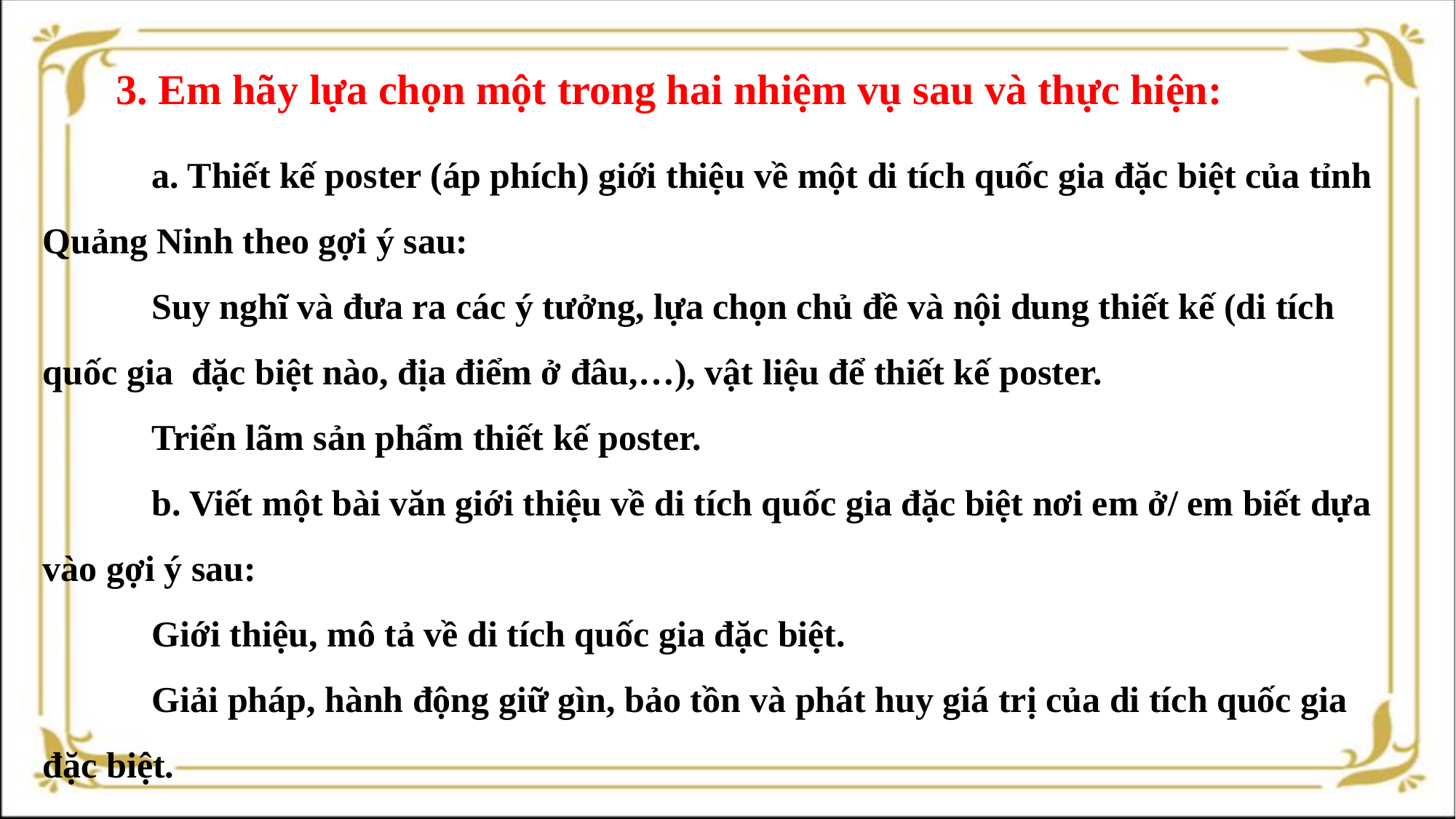

3. Em hãy lựa chọn một trong hai nhiệm vụ sau và thực hiện:
	a. Thiết kế poster (áp phích) giới thiệu về một di tích quốc gia đặc biệt của tỉnh Quảng Ninh theo gợi ý sau:
	Suy nghĩ và đưa ra các ý tưởng, lựa chọn chủ đề và nội dung thiết kế (di tích quốc gia  đặc biệt nào, địa điểm ở đâu,…), vật liệu để thiết kế poster.
	Triển lãm sản phẩm thiết kế poster.
	b. Viết một bài văn giới thiệu về di tích quốc gia đặc biệt nơi em ở/ em biết dựa vào gợi ý sau:
	Giới thiệu, mô tả về di tích quốc gia đặc biệt.
	Giải pháp, hành động giữ gìn, bảo tồn và phát huy giá trị của di tích quốc gia đặc biệt.